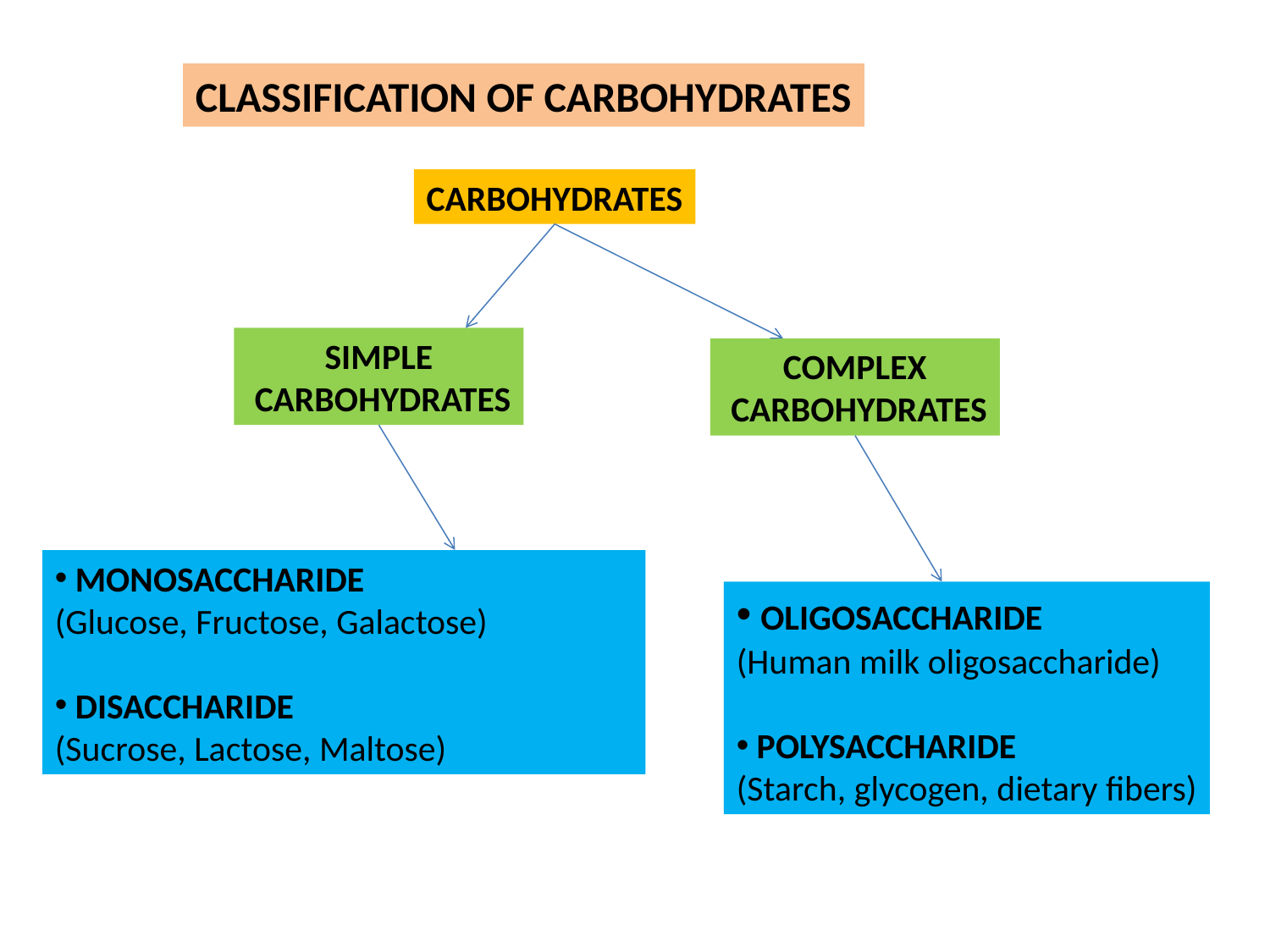

CLASSIFICATION OF CARBOHYDRATES
CARBOHYDRATES
SIMPLE
 CARBOHYDRATES
COMPLEX
 CARBOHYDRATES
 MONOSACCHARIDE
(Glucose, Fructose, Galactose)

 DISACCHARIDE
(Sucrose, Lactose, Maltose)
 OLIGOSACCHARIDE
(Human milk oligosaccharide)

 POLYSACCHARIDE
(Starch, glycogen, dietary fibers)